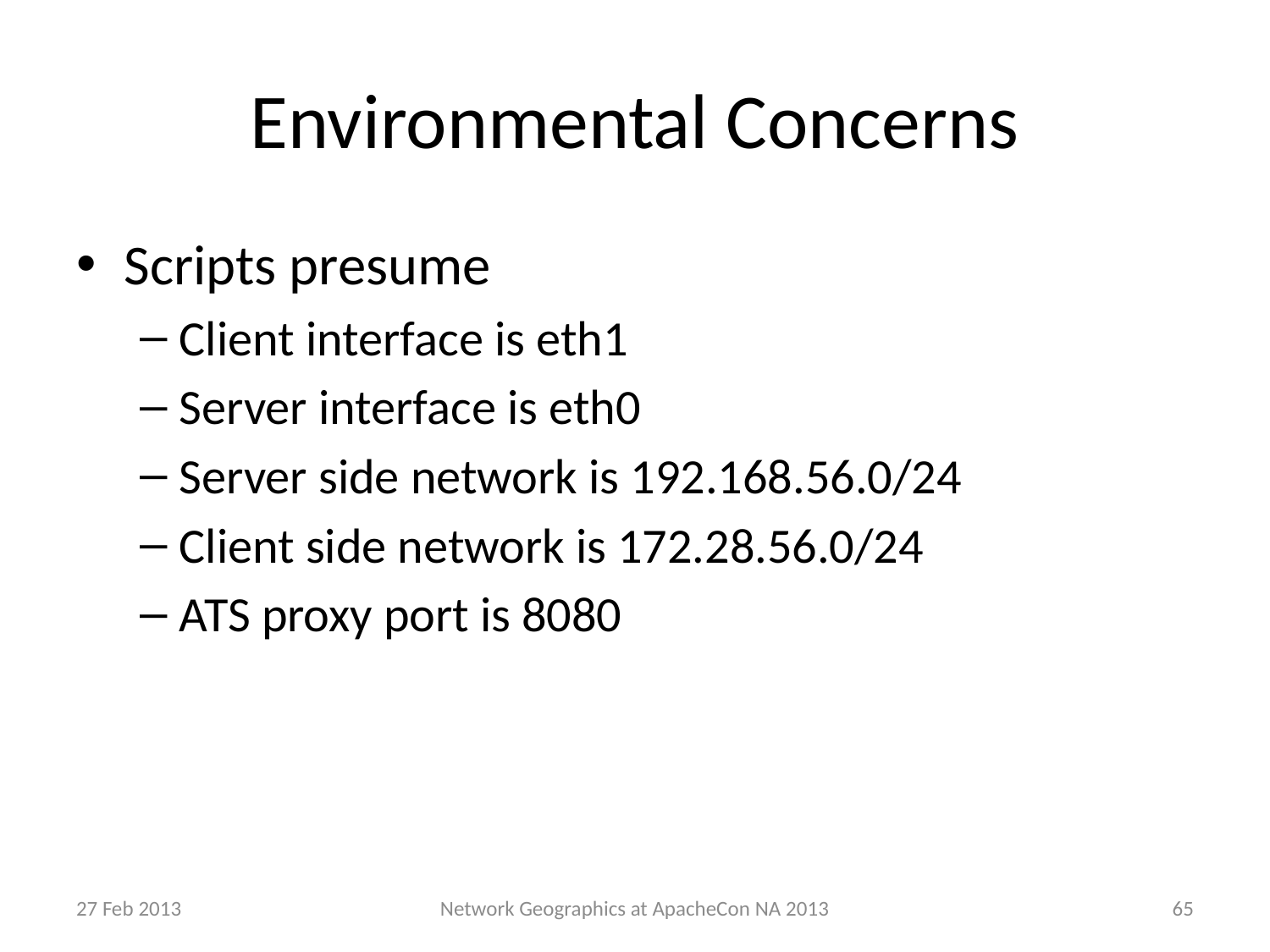

# Environmental Concerns
Scripts presume
Client interface is eth1
Server interface is eth0
Server side network is 192.168.56.0/24
Client side network is 172.28.56.0/24
ATS proxy port is 8080
27 Feb 2013
65
Network Geographics at ApacheCon NA 2013